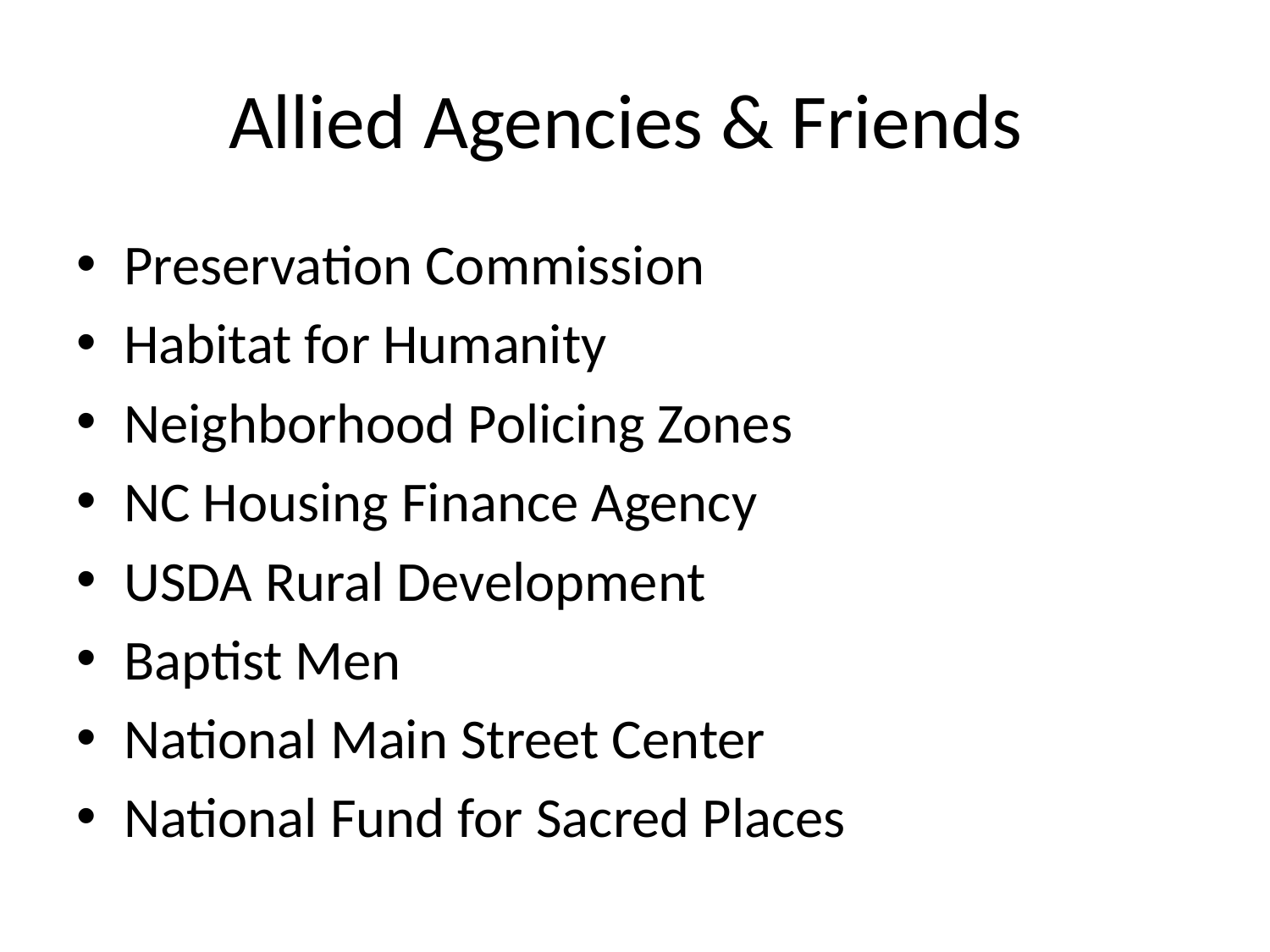

# Allied Agencies & Friends
Preservation Commission
Habitat for Humanity
Neighborhood Policing Zones
NC Housing Finance Agency
USDA Rural Development
Baptist Men
National Main Street Center
National Fund for Sacred Places